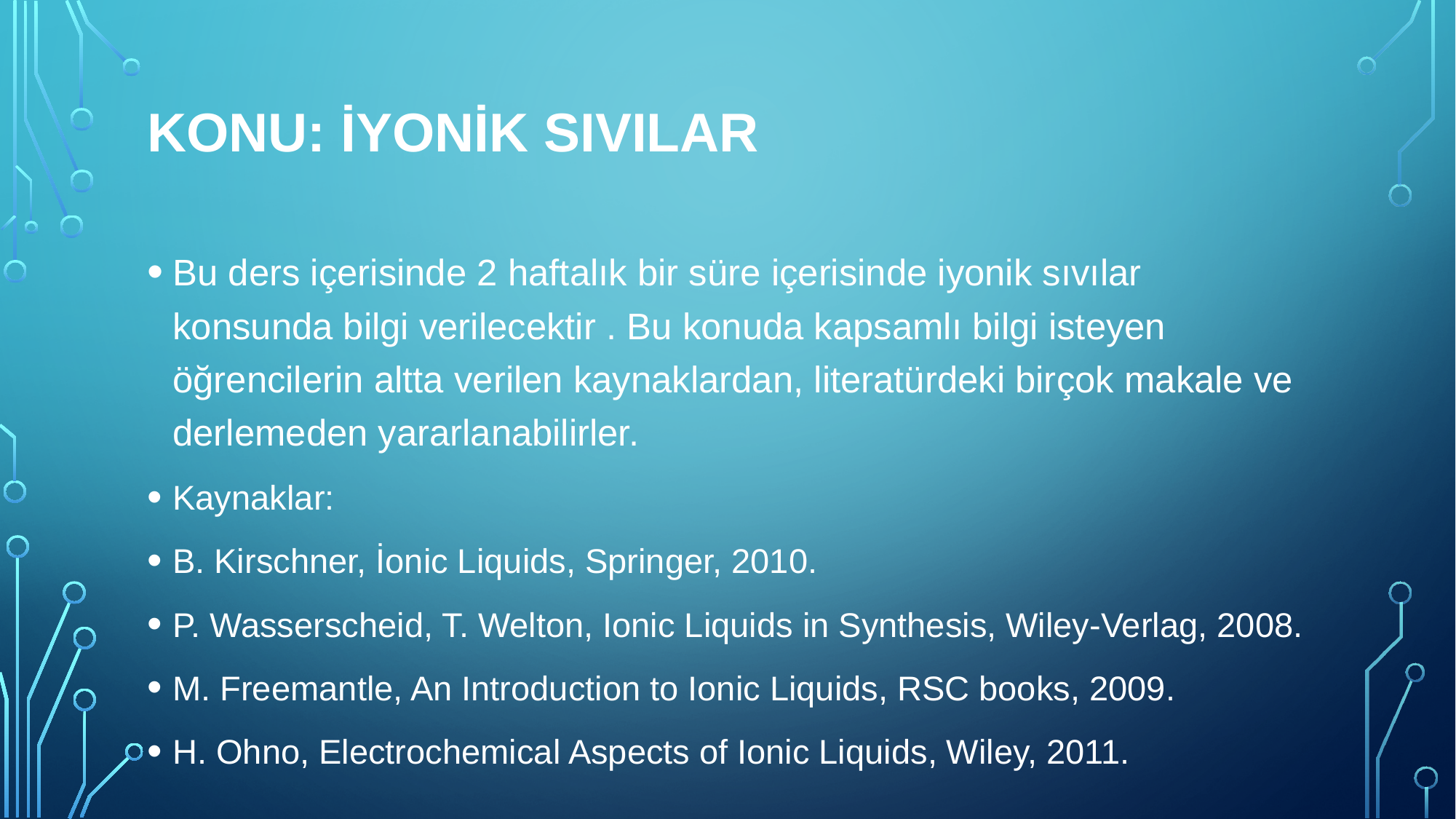

# Konu: İYONİK SIVILAR
Bu ders içerisinde 2 haftalık bir süre içerisinde iyonik sıvılar konsunda bilgi verilecektir . Bu konuda kapsamlı bilgi isteyen öğrencilerin altta verilen kaynaklardan, literatürdeki birçok makale ve derlemeden yararlanabilirler.
Kaynaklar:
B. Kirschner, İonic Liquids, Springer, 2010.
P. Wasserscheid, T. Welton, Ionic Liquids in Synthesis, Wiley-Verlag, 2008.
M. Freemantle, An Introduction to Ionic Liquids, RSC books, 2009.
H. Ohno, Electrochemical Aspects of Ionic Liquids, Wiley, 2011.